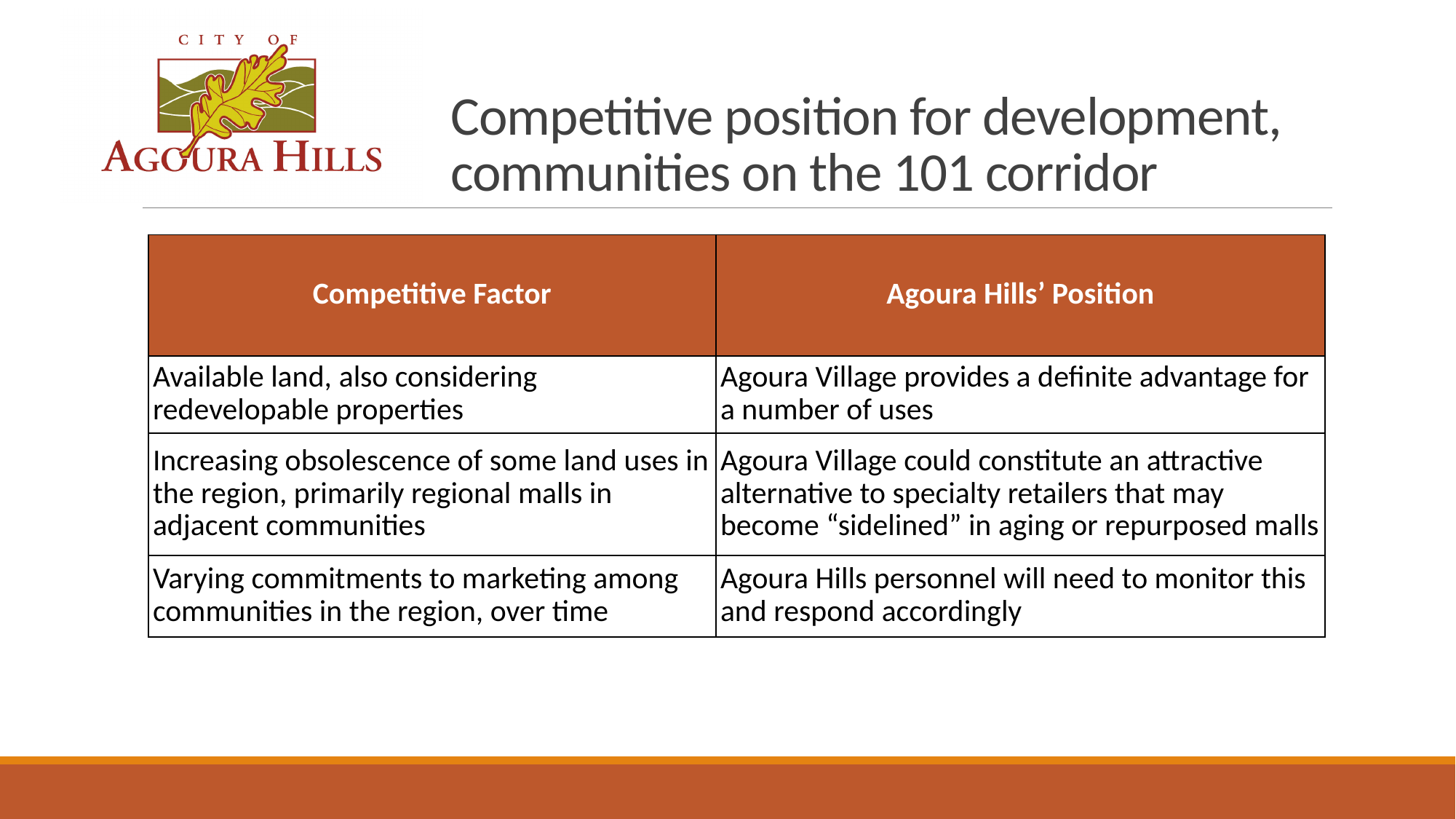

# Competitive position for development, communities on the 101 corridor
| Competitive Factor | Agoura Hills’ Position |
| --- | --- |
| Available land, also considering redevelopable properties | Agoura Village provides a definite advantage for a number of uses |
| Increasing obsolescence of some land uses in the region, primarily regional malls in adjacent communities | Agoura Village could constitute an attractive alternative to specialty retailers that may become “sidelined” in aging or repurposed malls |
| Varying commitments to marketing among communities in the region, over time | Agoura Hills personnel will need to monitor this and respond accordingly |